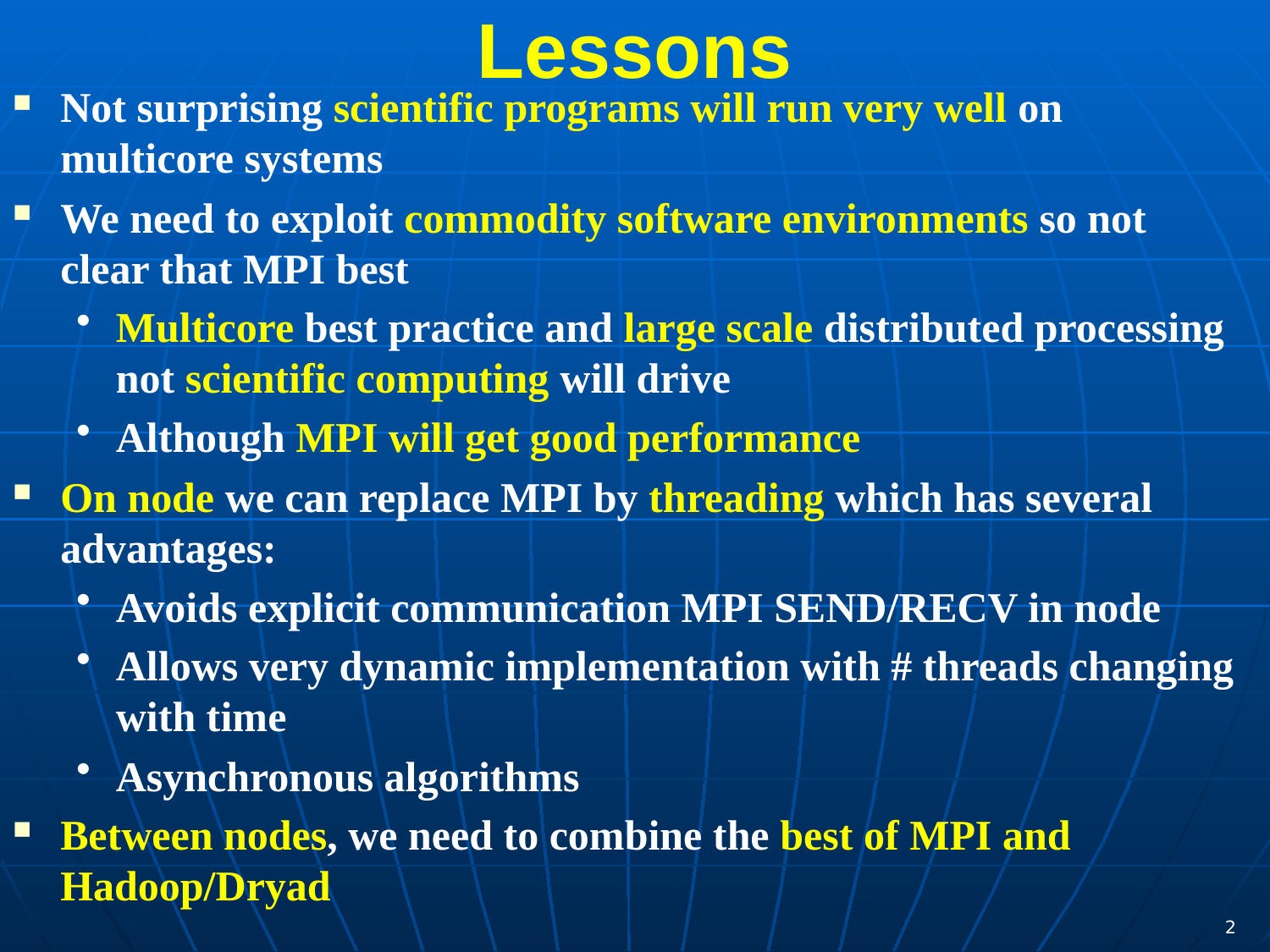

# Lessons
Not surprising scientific programs will run very well on multicore systems
We need to exploit commodity software environments so not clear that MPI best
Multicore best practice and large scale distributed processing not scientific computing will drive
Although MPI will get good performance
On node we can replace MPI by threading which has several advantages:
Avoids explicit communication MPI SEND/RECV in node
Allows very dynamic implementation with # threads changing with time
Asynchronous algorithms
Between nodes, we need to combine the best of MPI and Hadoop/Dryad

2